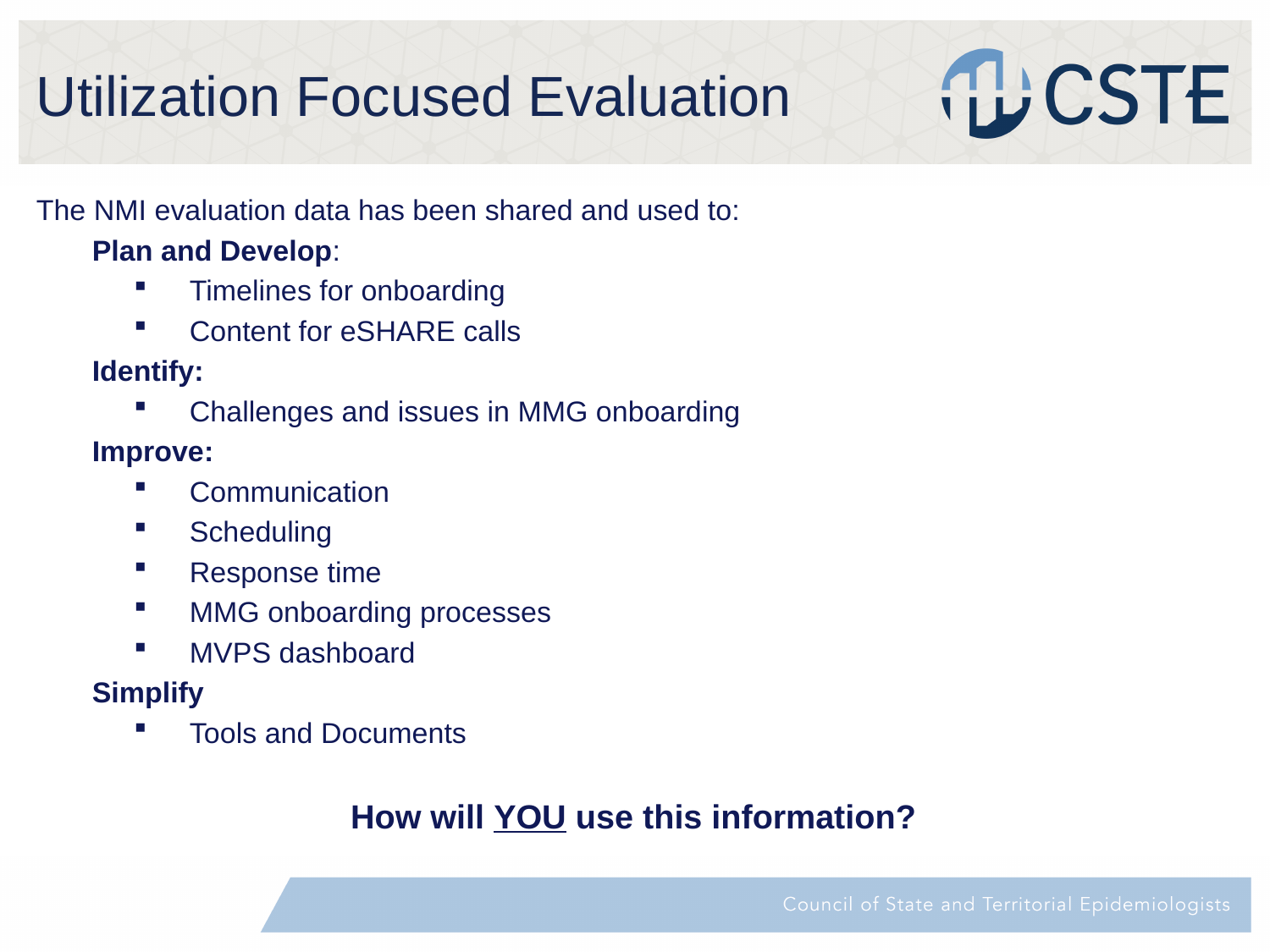

# Utilization Focused Evaluation
The NMI evaluation data has been shared and used to:
Plan and Develop:
Timelines for onboarding
Content for eSHARE calls
Identify:
Challenges and issues in MMG onboarding
Improve:
Communication
Scheduling
Response time
MMG onboarding processes
MVPS dashboard
Simplify
Tools and Documents

How will YOU use this information?